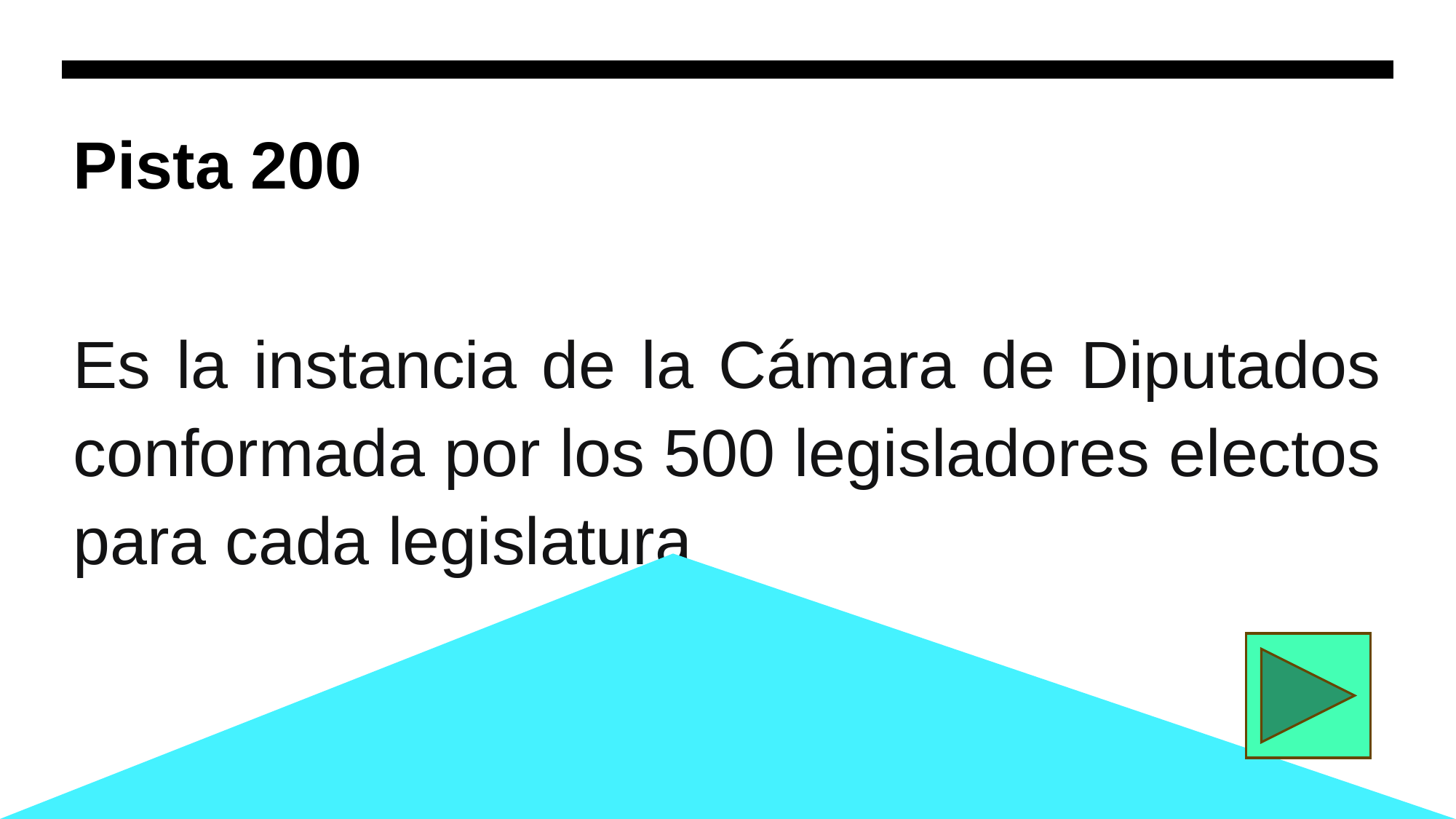

# Pista 200
Es la instancia de la Cámara de Diputados conformada por los 500 legisladores electos para cada legislatura